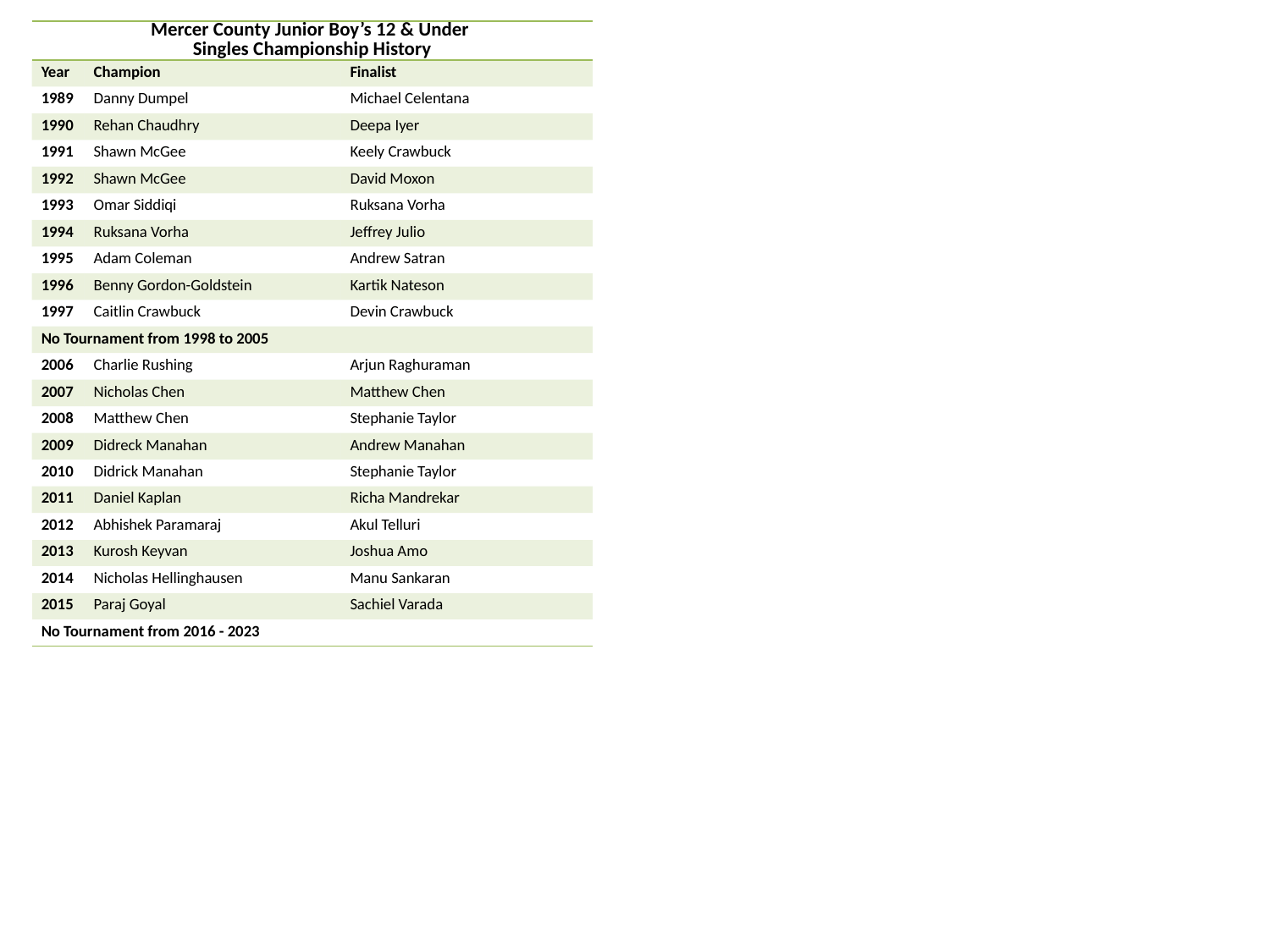

| Mercer County Junior Boy’s 12 & Under Singles Championship History |  |  |
| --- | --- | --- |
| Year | Champion | Finalist |
| 1989 | Danny Dumpel | Michael Celentana |
| 1990 | Rehan Chaudhry | Deepa Iyer |
| 1991 | Shawn McGee | Keely Crawbuck |
| 1992 | Shawn McGee | David Moxon |
| 1993 | Omar Siddiqi | Ruksana Vorha |
| 1994 | Ruksana Vorha | Jeffrey Julio |
| 1995 | Adam Coleman | Andrew Satran |
| 1996 | Benny Gordon-Goldstein | Kartik Nateson |
| 1997 | Caitlin Crawbuck | Devin Crawbuck |
| No Tournament from 1998 to 2005 |  |  |
| 2006 | Charlie Rushing | Arjun Raghuraman |
| 2007 | Nicholas Chen | Matthew Chen |
| 2008 | Matthew Chen | Stephanie Taylor |
| 2009 | Didreck Manahan | Andrew Manahan |
| 2010 | Didrick Manahan | Stephanie Taylor |
| 2011 | Daniel Kaplan | Richa Mandrekar |
| 2012 | Abhishek Paramaraj | Akul Telluri |
| 2013 | Kurosh Keyvan | Joshua Amo |
| 2014 | Nicholas Hellinghausen | Manu Sankaran |
| 2015 | Paraj Goyal | Sachiel Varada |
| No Tournament from 2016 - 2023 |  |  |